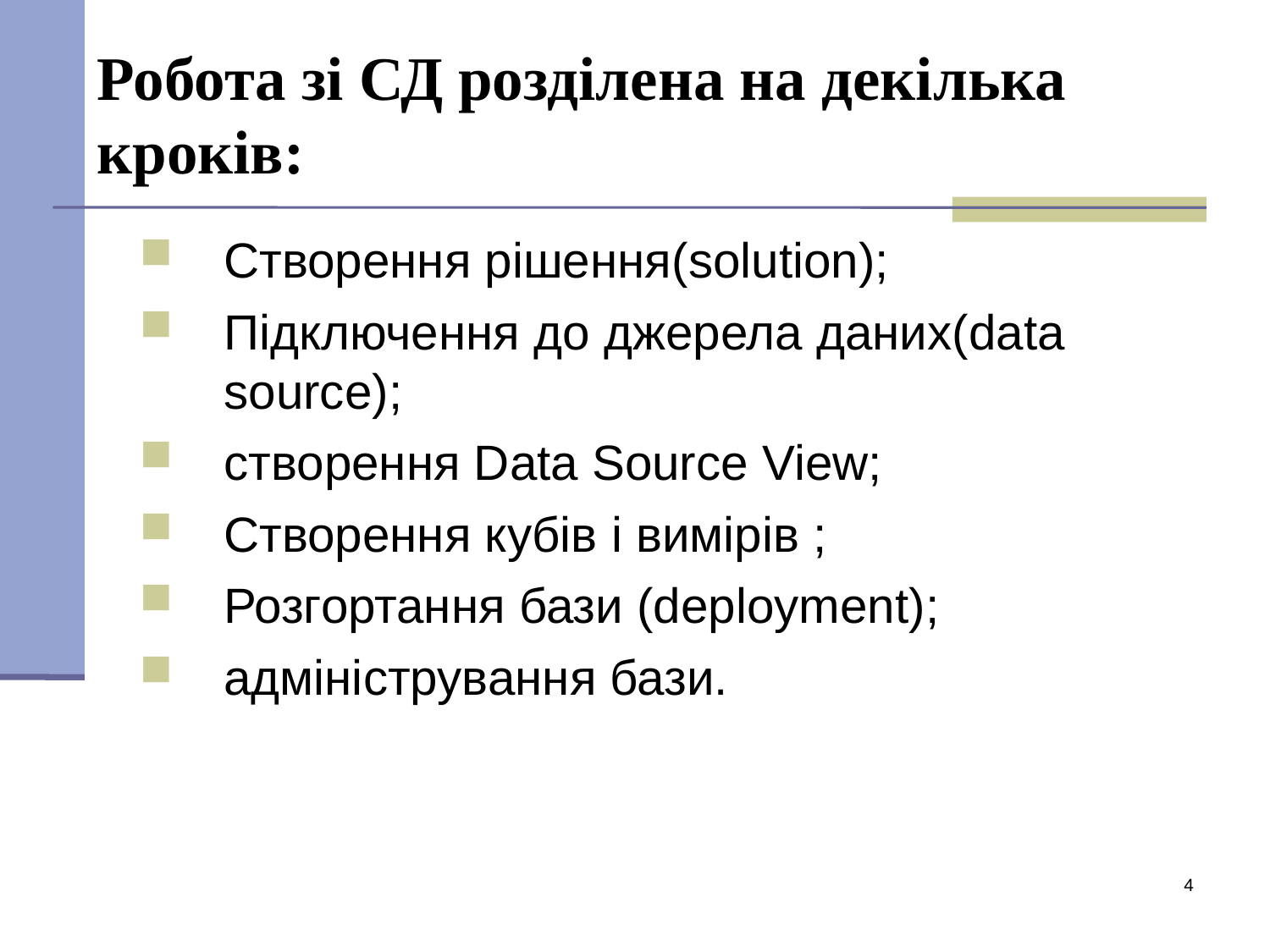

# Робота зі СД розділена на декілька кроків:
Створення рішення(solution);
Підключення до джерела даних(data source);
створення Data Source View;
Створення кубів і вимірів ;
Розгортання бази (deployment);
адміністрування бази.
4